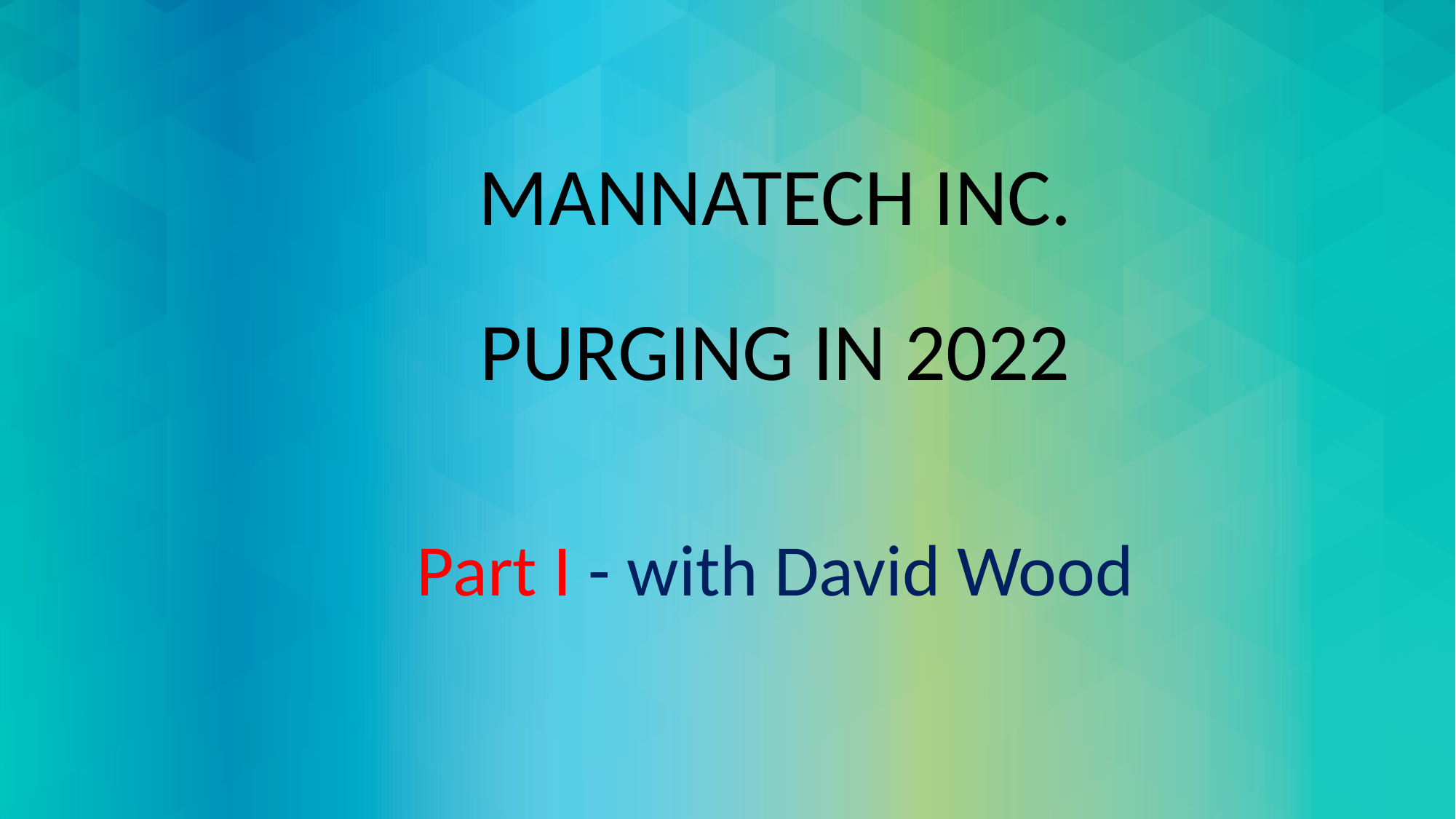

MANNATECH INC.
PURGING IN 2022

Part I - with David Wood